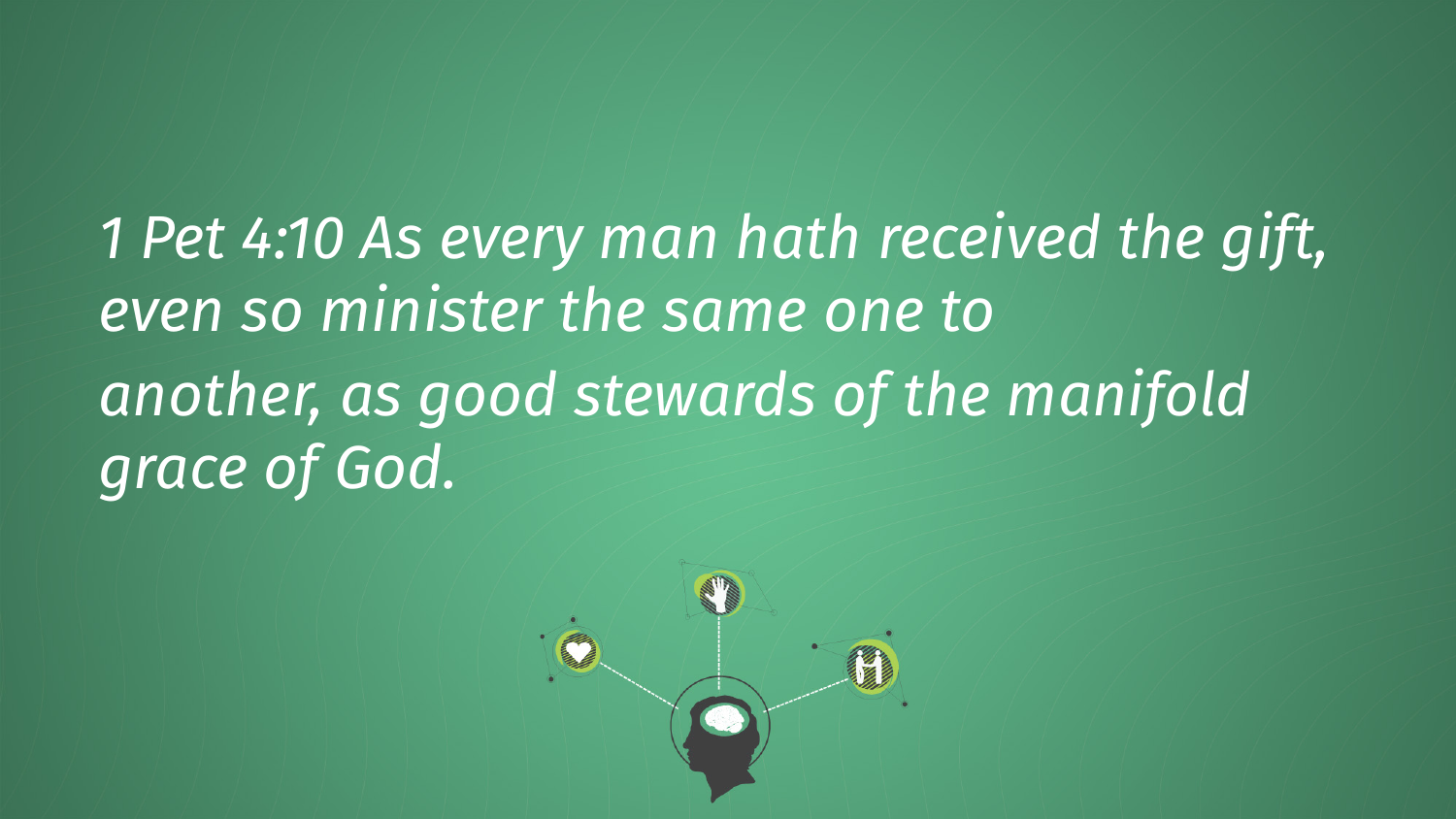

1 Pet 4:10 As every man hath received the gift, even so minister the same one to
another, as good stewards of the manifold grace of God.